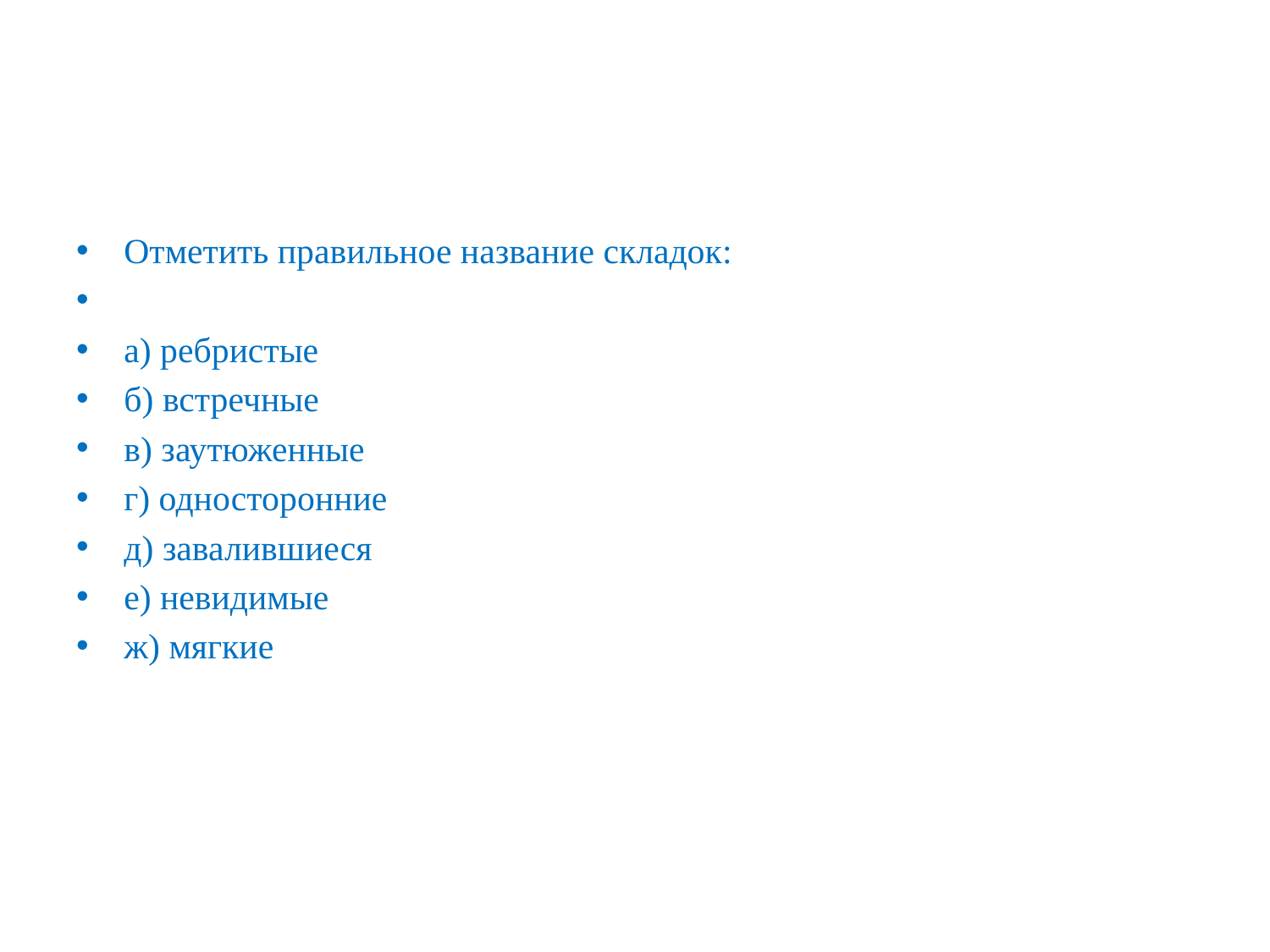

#
Отметить правильное название складок:

а) ребристые
б) встречные
в) заутюженные
г) односторонние
д) завалившиеся
е) невидимые
ж) мягкие